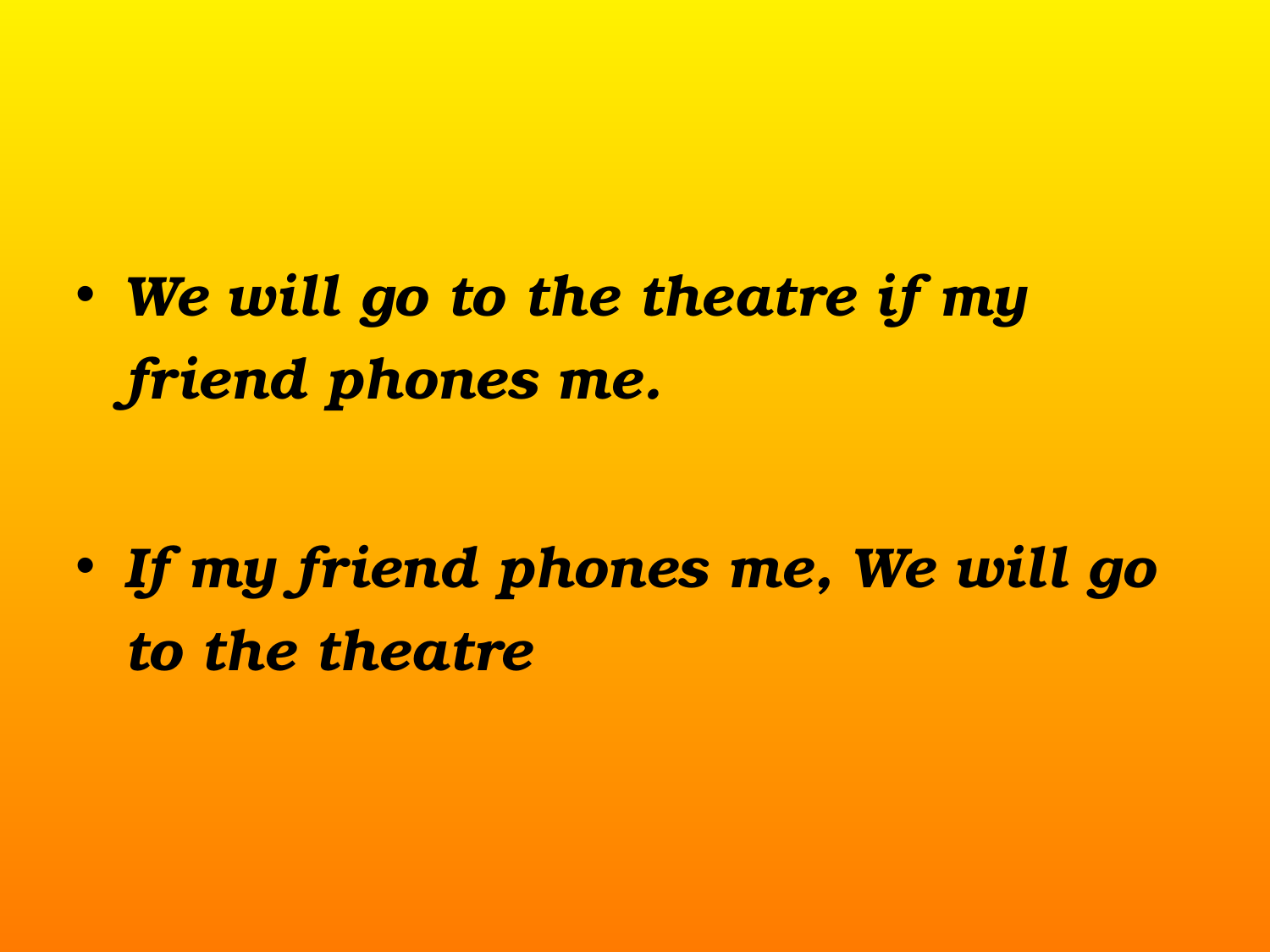

We will go to the theatre if my friend phones me.

If my friend phones me, We will go to the theatre